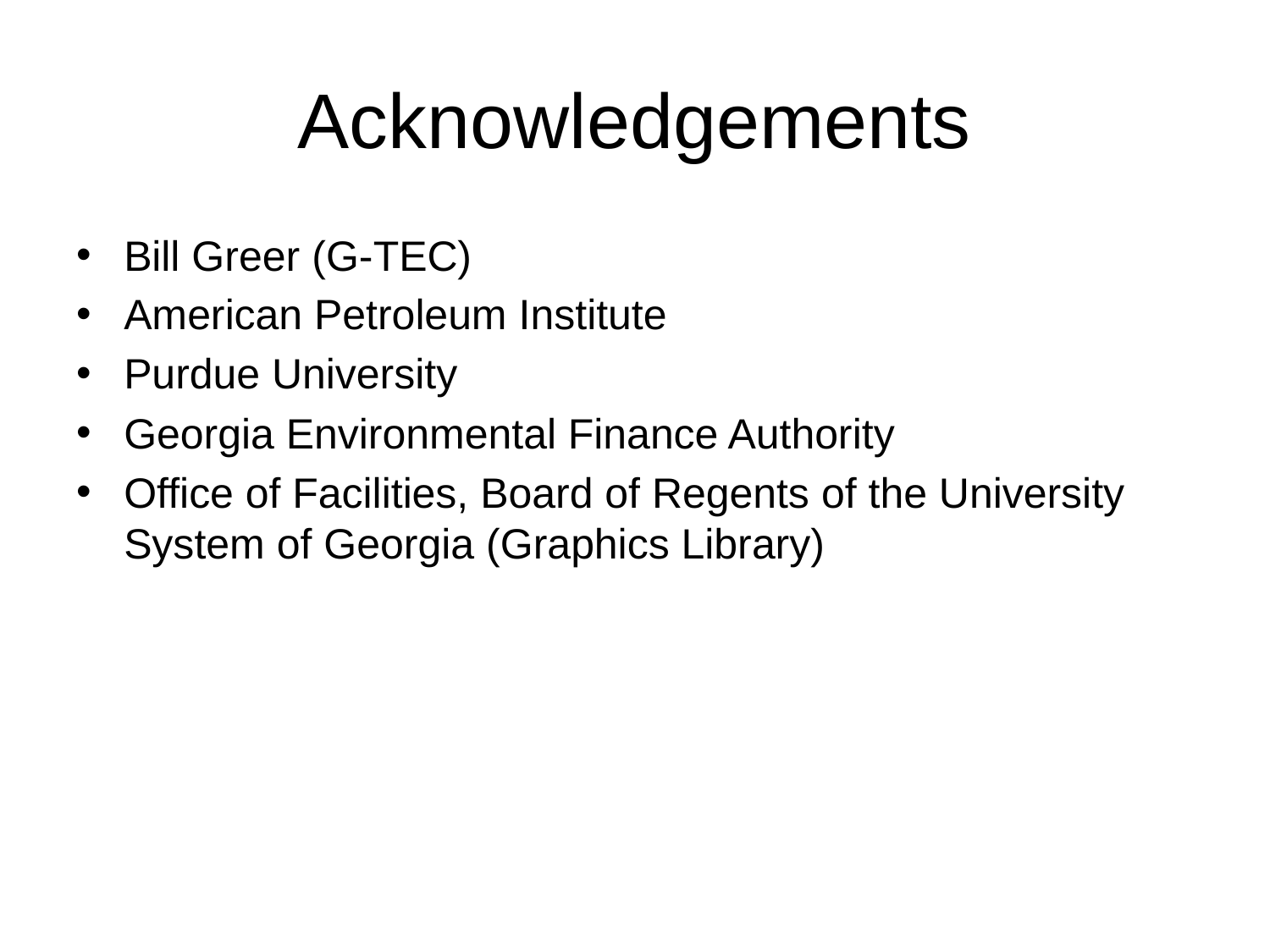

# Acknowledgements
Bill Greer (G-TEC)
American Petroleum Institute
Purdue University
Georgia Environmental Finance Authority
Office of Facilities, Board of Regents of the University System of Georgia (Graphics Library)